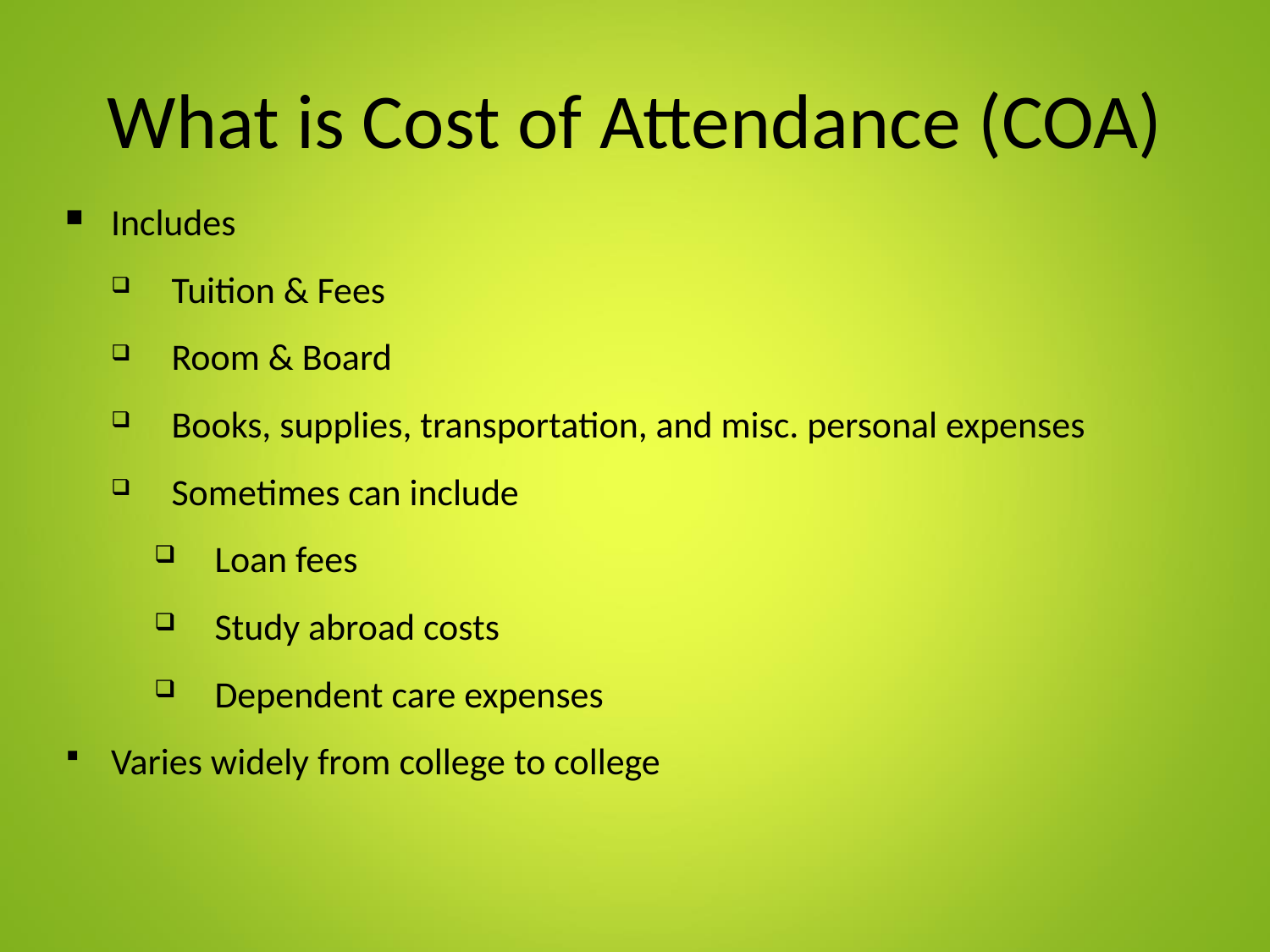

# What is Cost of Attendance (COA)
Includes
Tuition & Fees
Room & Board
Books, supplies, transportation, and misc. personal expenses
Sometimes can include
Loan fees
Study abroad costs
Dependent care expenses
Varies widely from college to college